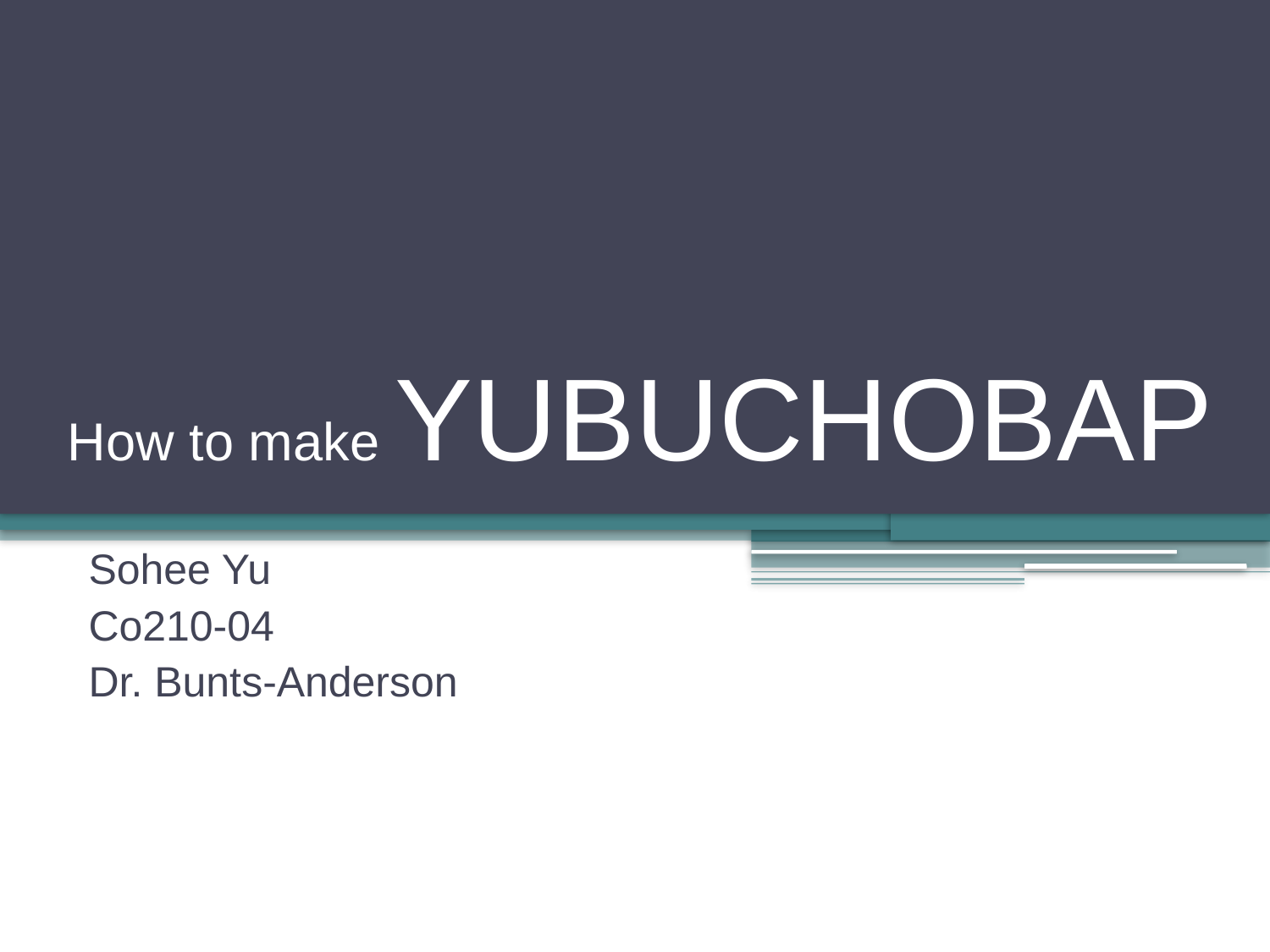

# How to make YUBUCHOBAP
Sohee Yu
Co210-04
Dr. Bunts-Anderson